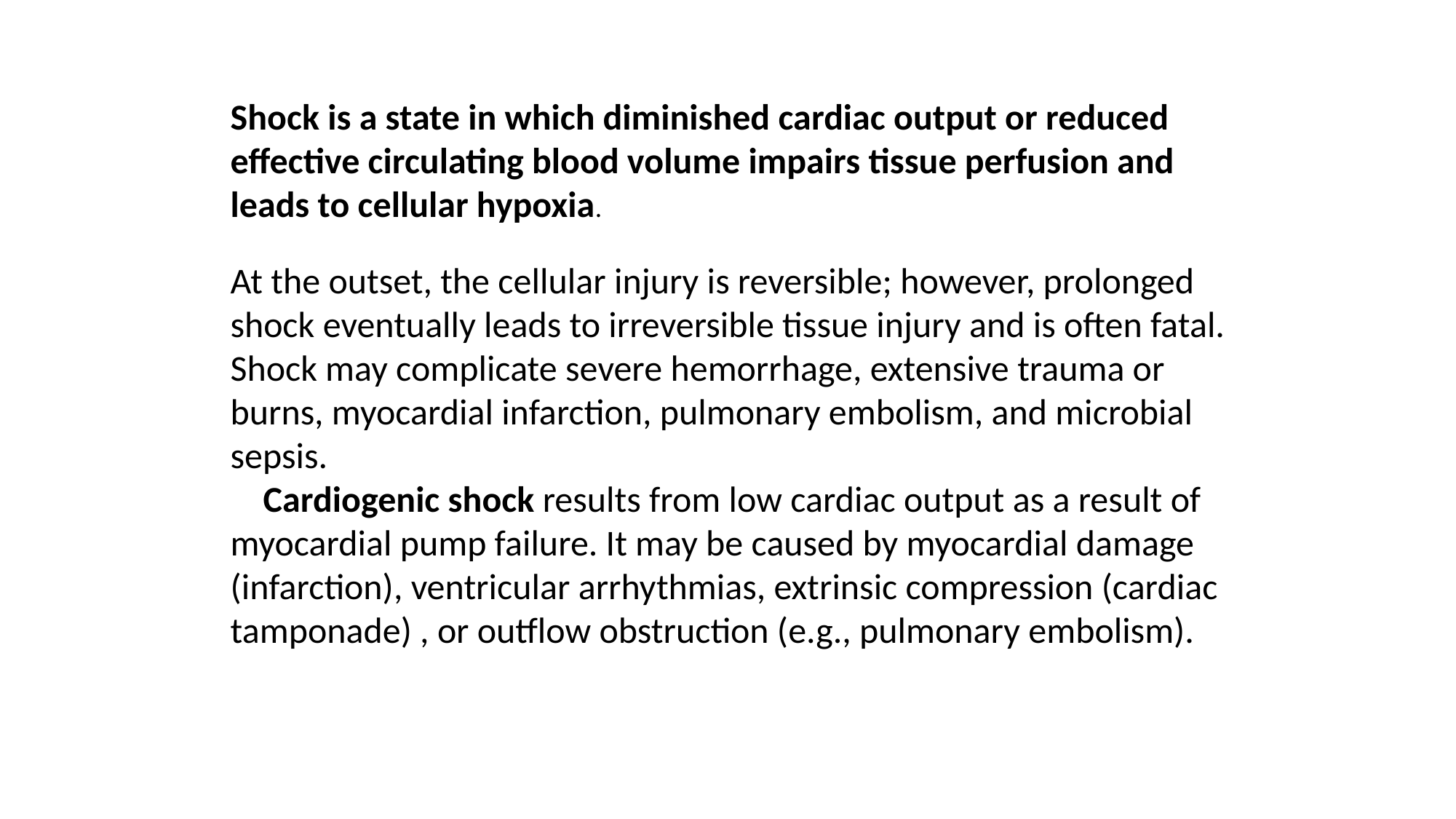

Shock is a state in which diminished cardiac output or reduced effective circulating blood volume impairs tissue perfusion and leads to cellular hypoxia.

At the outset, the cellular injury is reversible; however, prolonged shock eventually leads to irreversible tissue injury and is often fatal. Shock may complicate severe hemorrhage, extensive trauma or burns, myocardial infarction, pulmonary embolism, and microbial sepsis.
    Cardiogenic shock results from low cardiac output as a result of myocardial pump failure. It may be caused by myocardial damage (infarction), ventricular arrhythmias, extrinsic compression (cardiac tamponade) , or outflow obstruction (e.g., pulmonary embolism).